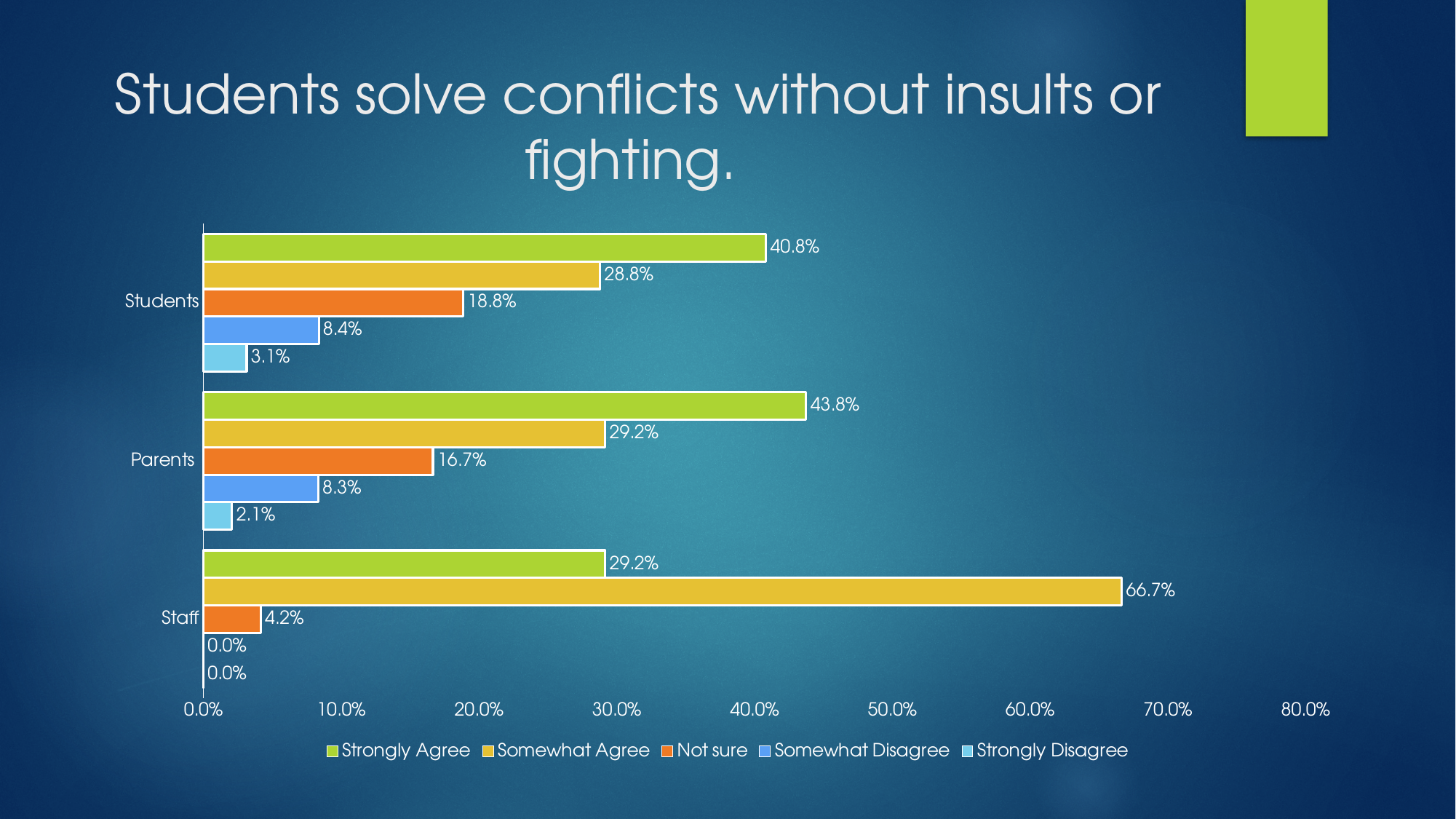

# Students solve conflicts without insults or fighting.

### Chart

| Category | Strongly Disagree | Somewhat Disagree | Not sure | Somewhat Agree | Strongly Agree |
|---|---|---|---|---|---|
| Staff | 0.0 | 0.0 | 0.041666666666666664 | 0.6666666666666666 | 0.2916666666666667 |
| Parents  | 0.020833333333333332 | 0.08333333333333333 | 0.16666666666666666 | 0.2916666666666667 | 0.4375 |
| Students | 0.031413612565445025 | 0.08376963350785341 | 0.18848167539267016 | 0.2879581151832461 | 0.4083769633507853 |